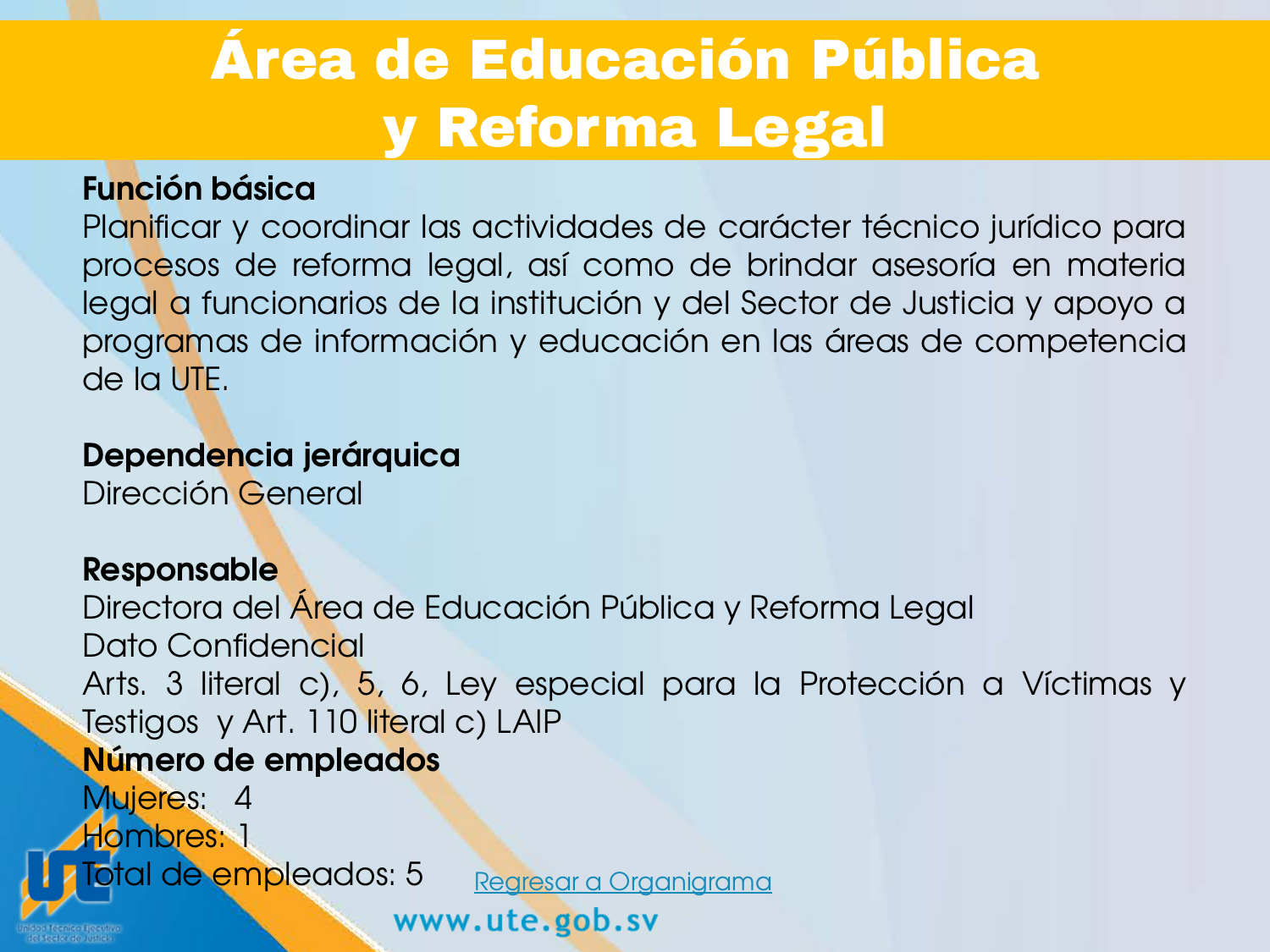

# Área de Educación Pública y Reforma Legal
Función básica
Planificar y coordinar las actividades de carácter técnico jurídico para procesos de reforma legal, así como de brindar asesoría en materia legal a funcionarios de la institución y del Sector de Justicia y apoyo a programas de información y educación en las áreas de competencia de la UTE.

Dependencia jerárquica
Dirección General

Responsable
Directora del Área de Educación Pública y Reforma Legal
Dato Confidencial
Arts. 3 literal c), 5, 6, Ley especial para la Protección a Víctimas y Testigos  y Art. 110 literal c) LAIP
Número de empleados
Mujeres:   4
Hombres: 1
Total de empleados: 5
Regresar a Organigrama